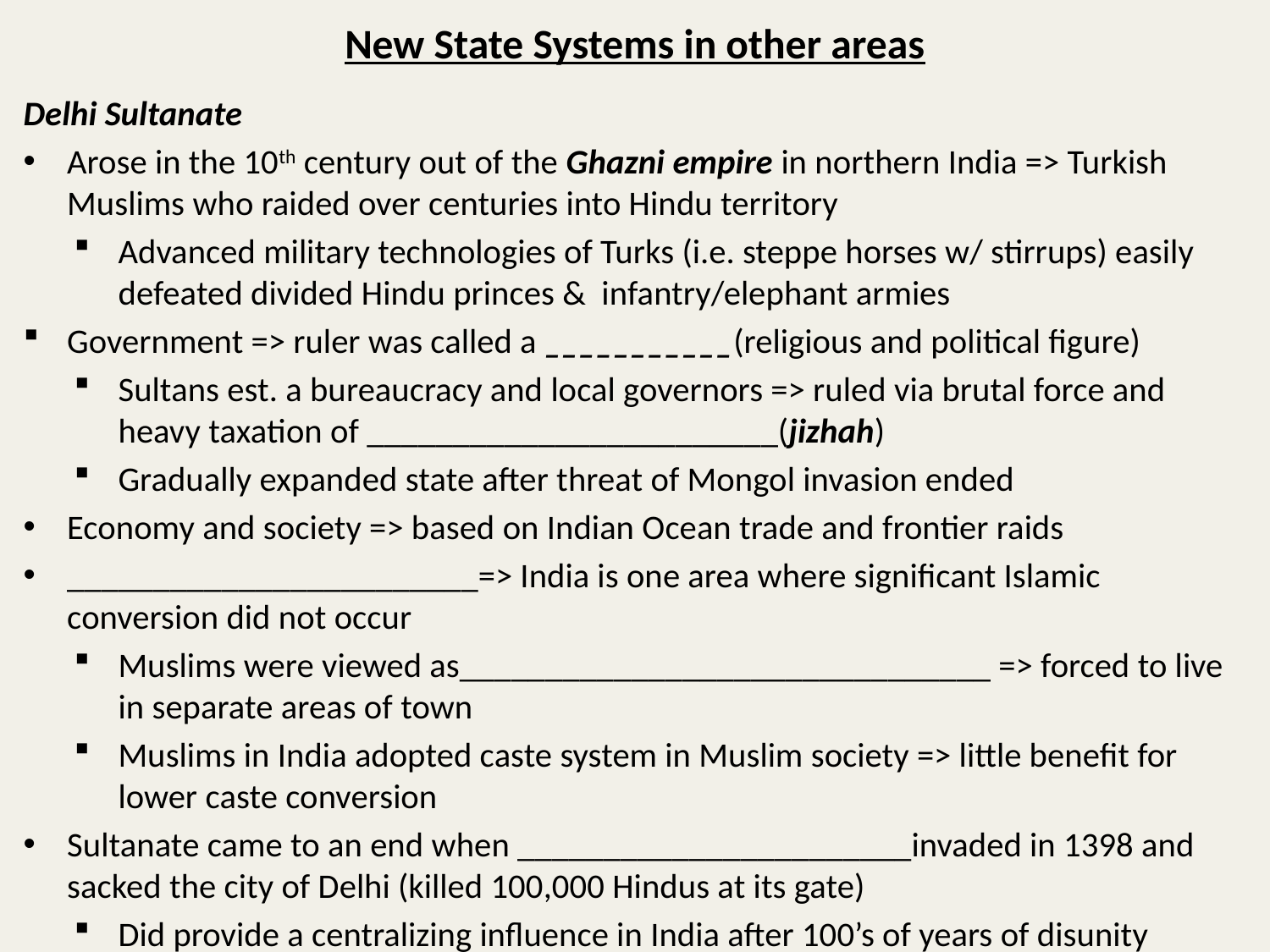

# New State Systems in other areas
Delhi Sultanate
Arose in the 10th century out of the Ghazni empire in northern India => Turkish Muslims who raided over centuries into Hindu territory
Advanced military technologies of Turks (i.e. steppe horses w/ stirrups) easily defeated divided Hindu princes &  infantry/elephant armies
Government => ruler was called a ___________(religious and political figure)
Sultans est. a bureaucracy and local governors => ruled via brutal force and heavy taxation of ________________________(jizhah)
Gradually expanded state after threat of Mongol invasion ended
Economy and society => based on Indian Ocean trade and frontier raids
________________________=> India is one area where significant Islamic conversion did not occur
Muslims were viewed as_______________________________ => forced to live in separate areas of town
Muslims in India adopted caste system in Muslim society => little benefit for lower caste conversion
Sultanate came to an end when _______________________invaded in 1398 and sacked the city of Delhi (killed 100,000 Hindus at its gate)
Did provide a centralizing influence in India after 100’s of years of disunity